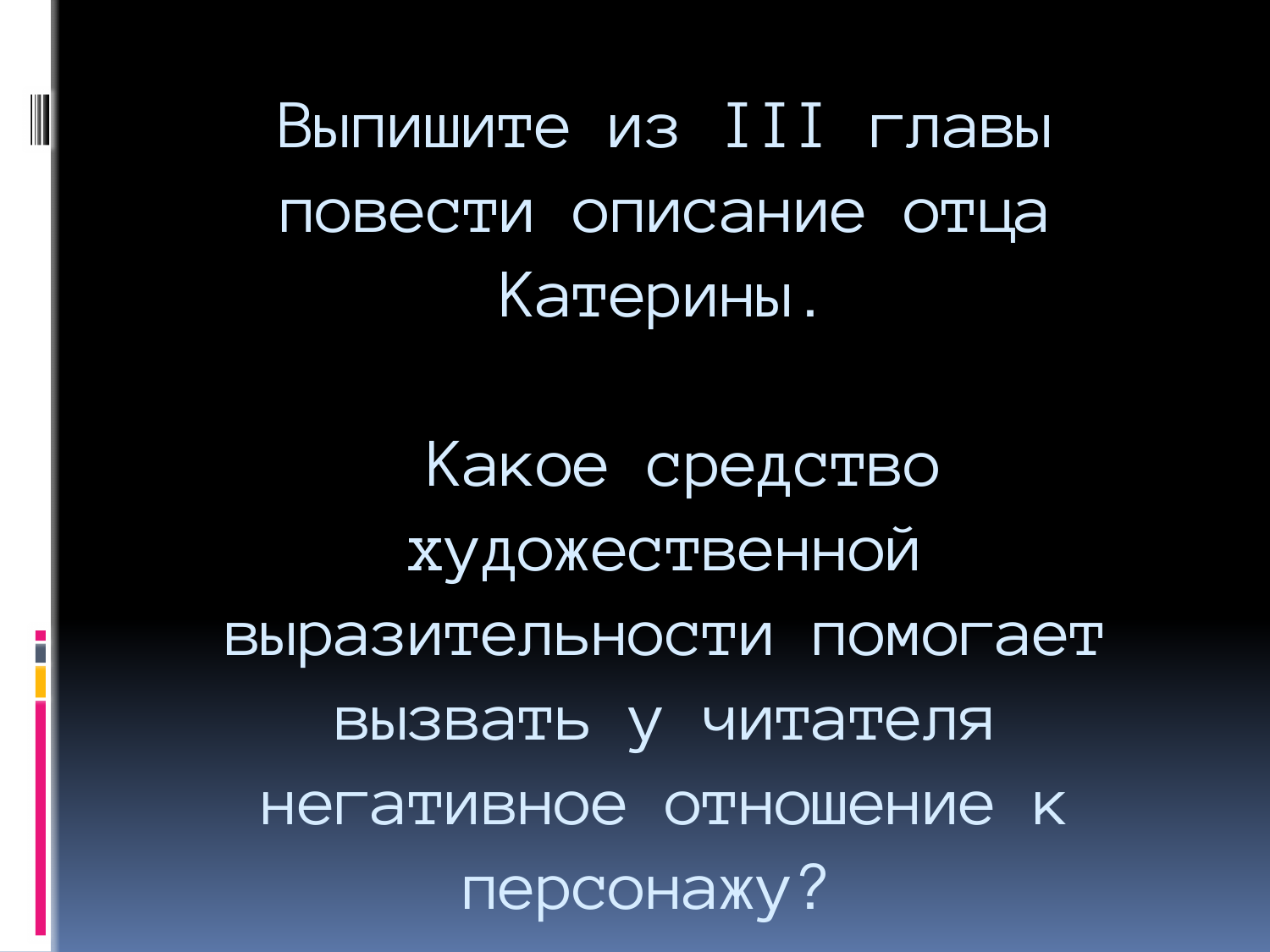

# Выпишите из III главы повести описание отца Катерины. Какое средство художественной выразительности помогает вызвать у читателя негативное отношение к персонажу?